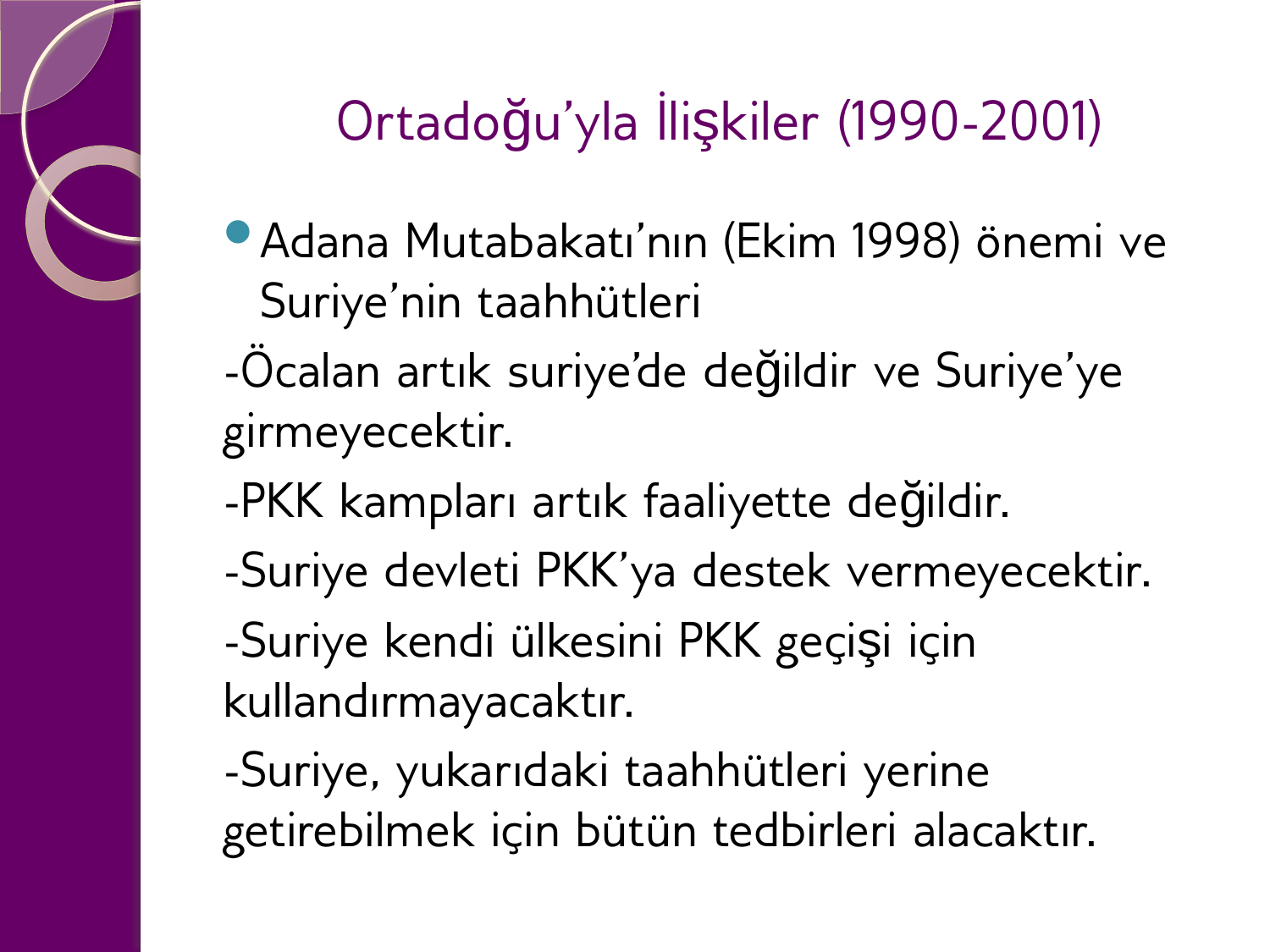

# Ortadoğu’yla İlişkiler (1990-2001)
Adana Mutabakatı’nın (Ekim 1998) önemi ve Suriye’nin taahhütleri
-Öcalan artık suriye’de değildir ve Suriye’ye girmeyecektir.
-PKK kampları artık faaliyette değildir.
-Suriye devleti PKK’ya destek vermeyecektir.
-Suriye kendi ülkesini PKK geçişi için kullandırmayacaktır.
-Suriye, yukarıdaki taahhütleri yerine getirebilmek için bütün tedbirleri alacaktır.